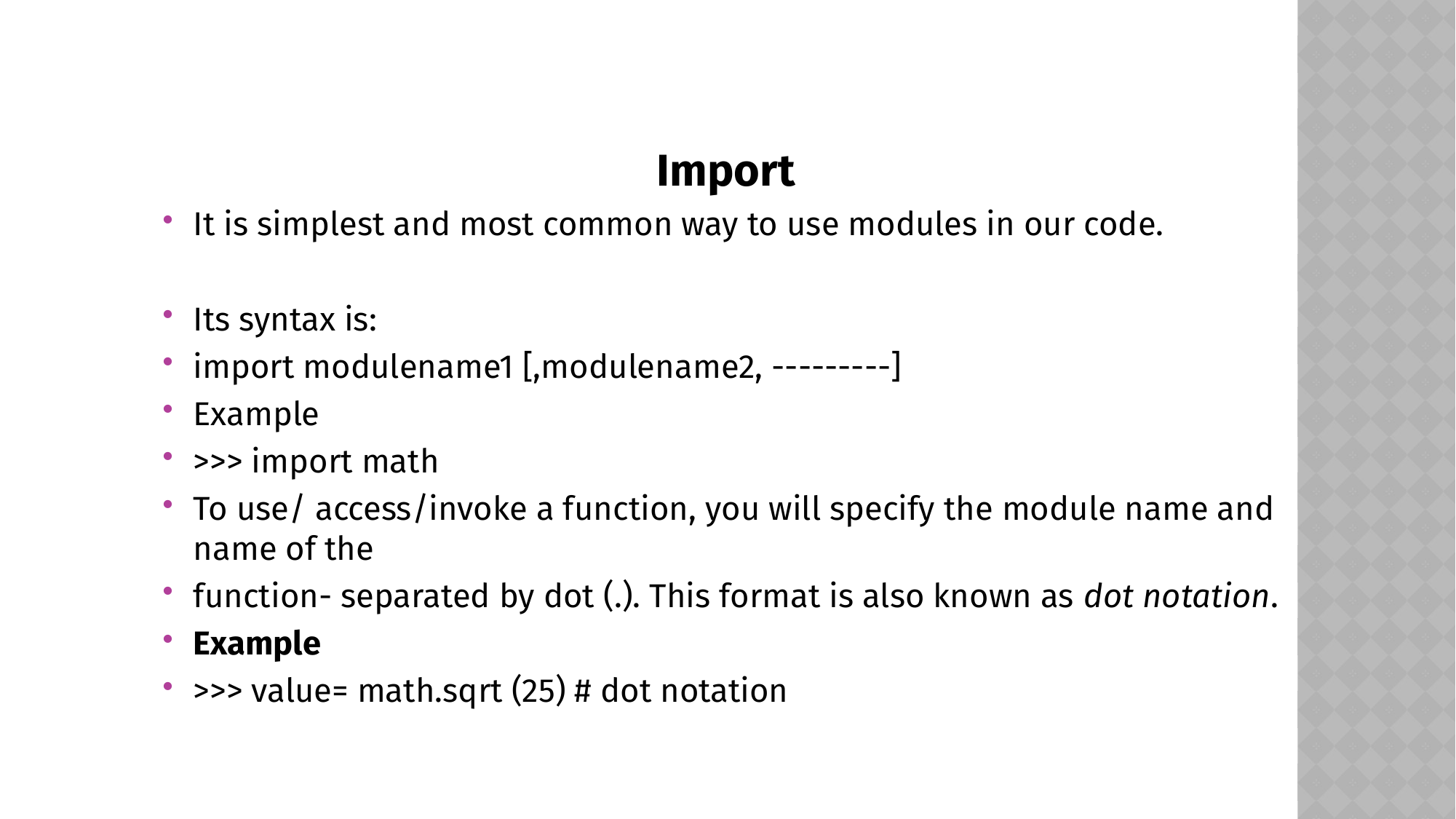

Import
It is simplest and most common way to use modules in our code.

Its syntax is:
import modulename1 [,modulename2, ---------]
Example
>>> import math
To use/ access/invoke a function, you will specify the module name and name of the
function- separated by dot (.). This format is also known as dot notation.
Example
>>> value= math.sqrt (25) # dot notation